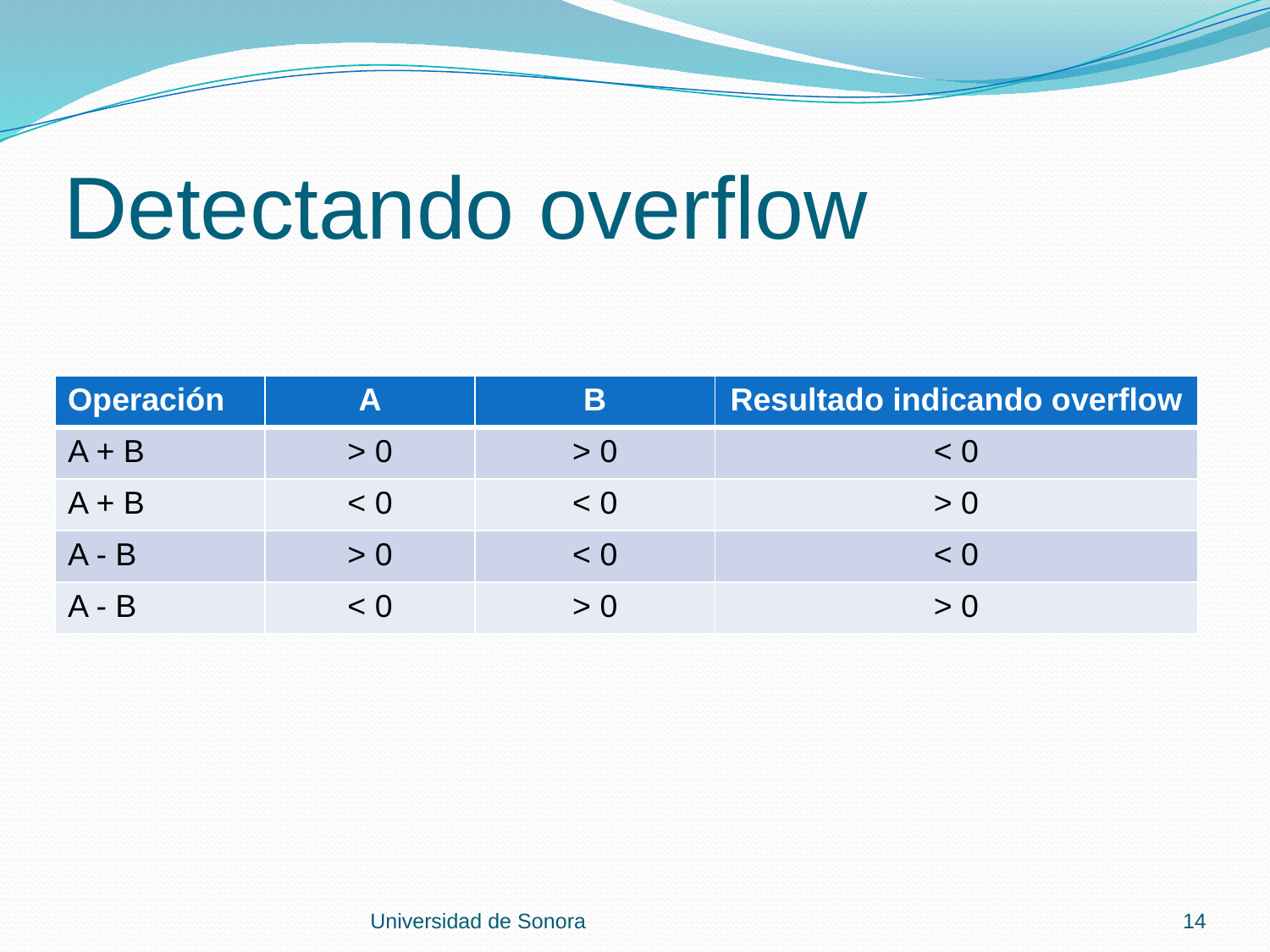

# Detectando overflow
| Operación | A | B | Resultado indicando overflow |
| --- | --- | --- | --- |
| A + B | > 0 | > 0 | < 0 |
| A + B | < 0 | < 0 | > 0 |
| A - B | > 0 | < 0 | < 0 |
| A - B | < 0 | > 0 | > 0 |
Universidad de Sonora
14